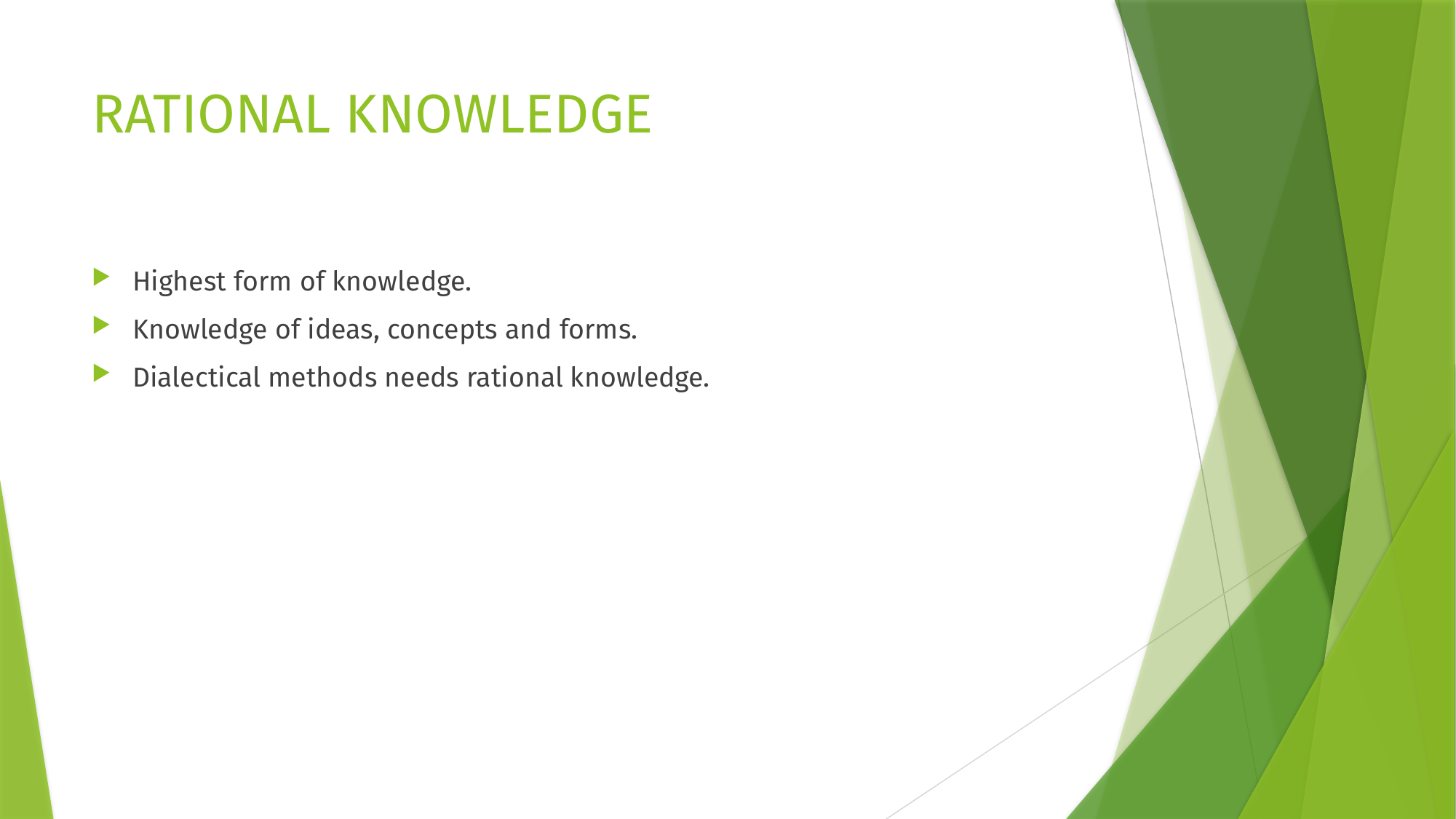

# RATIONAL KNOWLEDGE
Highest form of knowledge.
Knowledge of ideas, concepts and forms.
Dialectical methods needs rational knowledge.